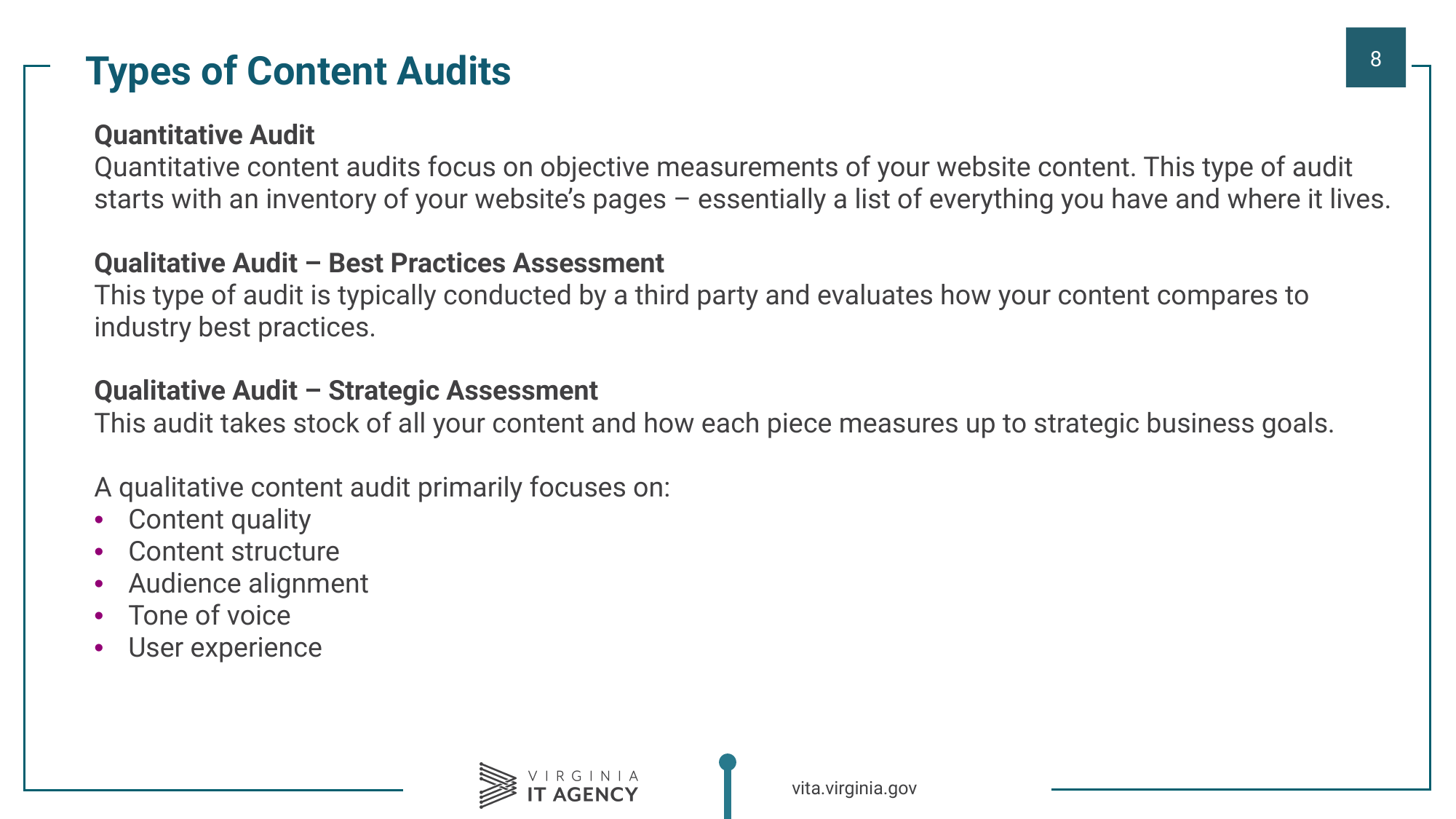

Types of Content Audits
|  |
| --- |
| Quantitative Audit Quantitative content audits focus on objective measurements of your website content. This type of audit starts with an inventory of your website’s pages – essentially a list of everything you have and where it lives. Qualitative Audit – Best Practices Assessment This type of audit is typically conducted by a third party and evaluates how your content compares to industry best practices. Qualitative Audit – Strategic Assessment This audit takes stock of all your content and how each piece measures up to strategic business goals. A qualitative content audit primarily focuses on: Content quality Content structure Audience alignment Tone of voice User experience |
|  |
|  |
|  |
|  |
|  |
|  |
|  |
|  |
|  |
|  |